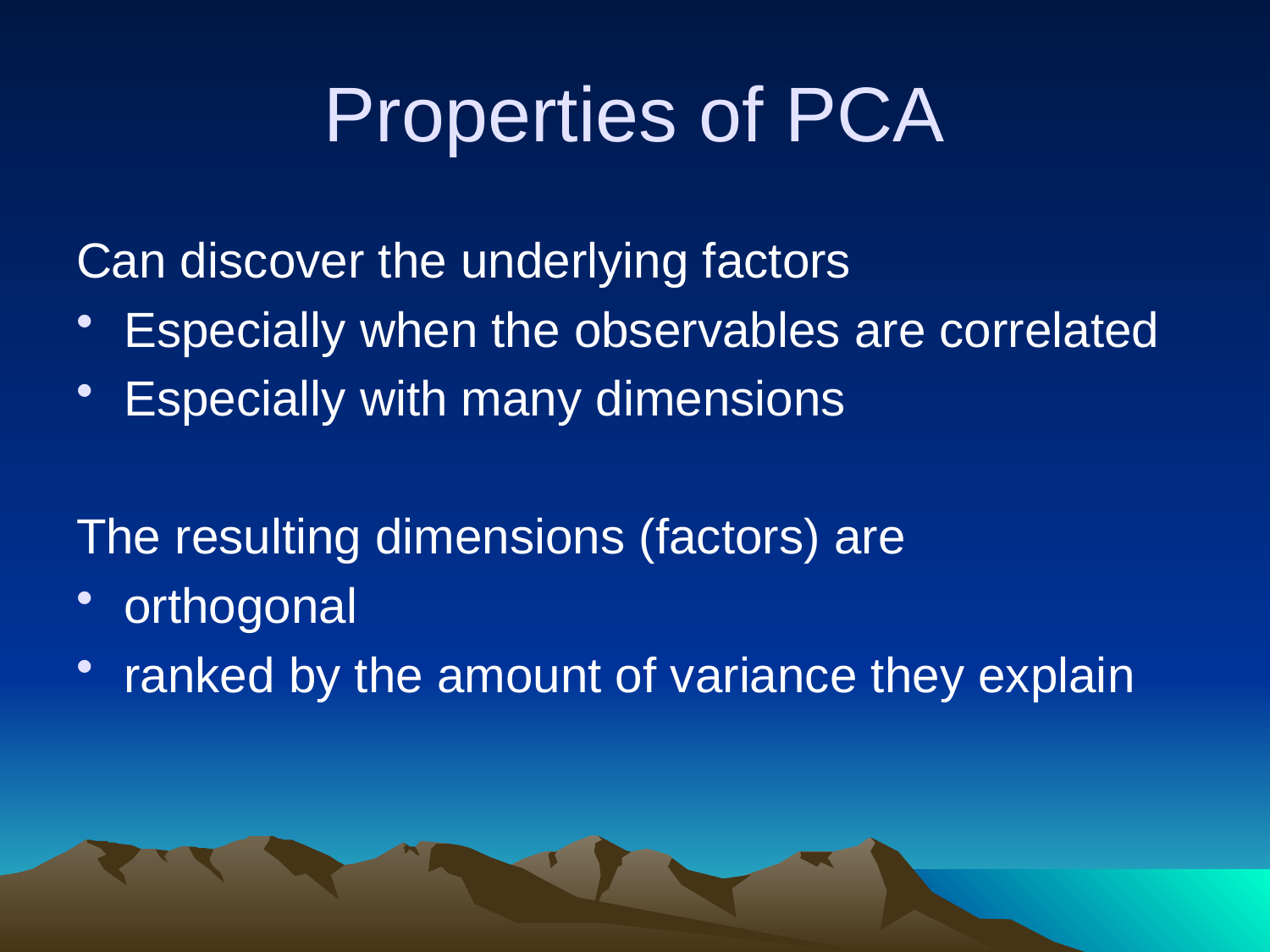

# Properties of PCA
Can discover the underlying factors
Especially when the observables are correlated
Especially with many dimensions

The resulting dimensions (factors) are
orthogonal
ranked by the amount of variance they explain